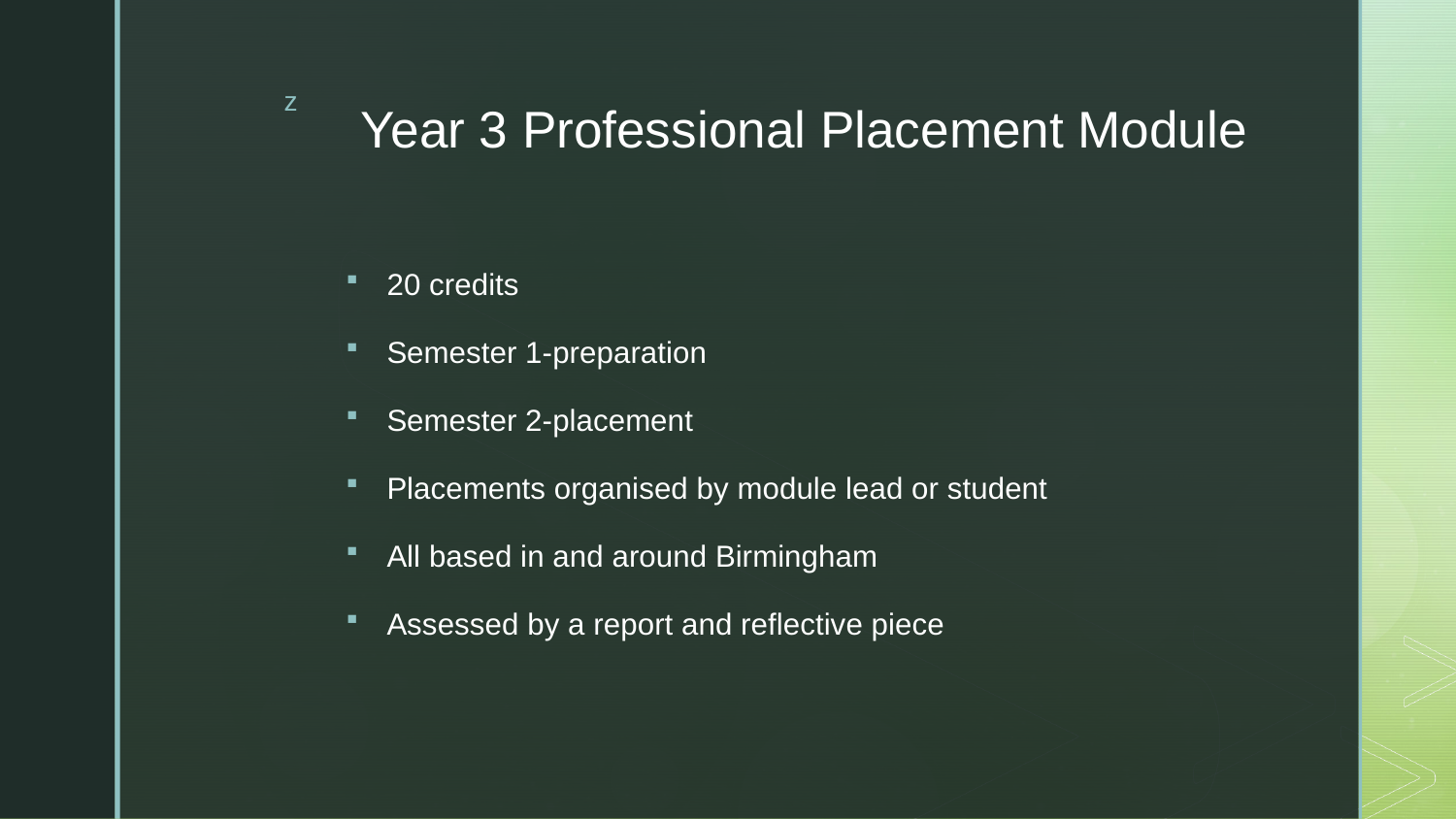

# Year 3 Professional Placement Module
20 credits
Semester 1-preparation
Semester 2-placement
Placements organised by module lead or student
All based in and around Birmingham
Assessed by a report and reflective piece